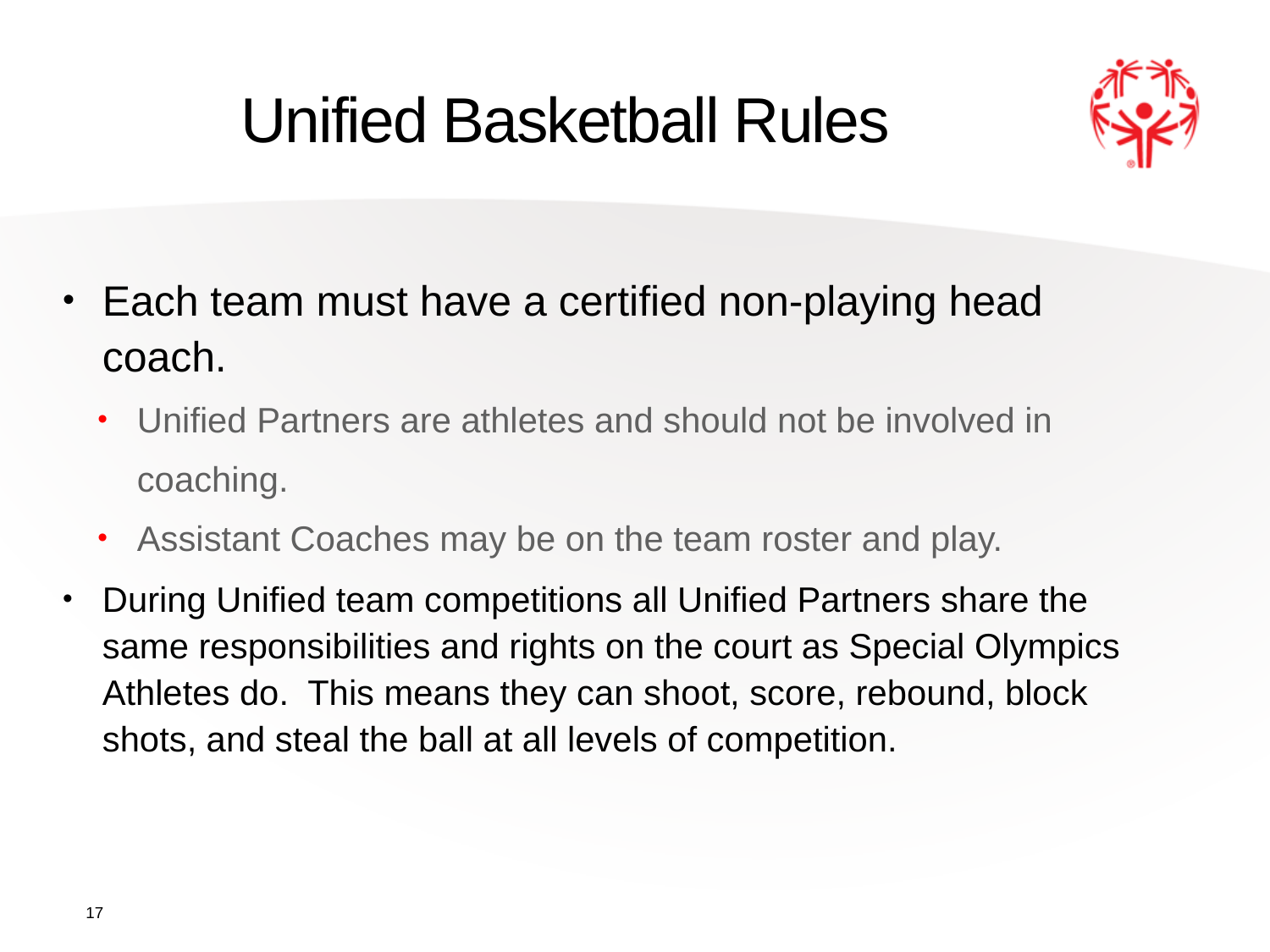

# Unified Basketball Rules

Each team must have a certified non-playing head coach.
Unified Partners are athletes and should not be involved in coaching.
Assistant Coaches may be on the team roster and play.
During Unified team competitions all Unified Partners share the same responsibilities and rights on the court as Special Olympics Athletes do.  This means they can shoot, score, rebound, block shots, and steal the ball at all levels of competition.

17